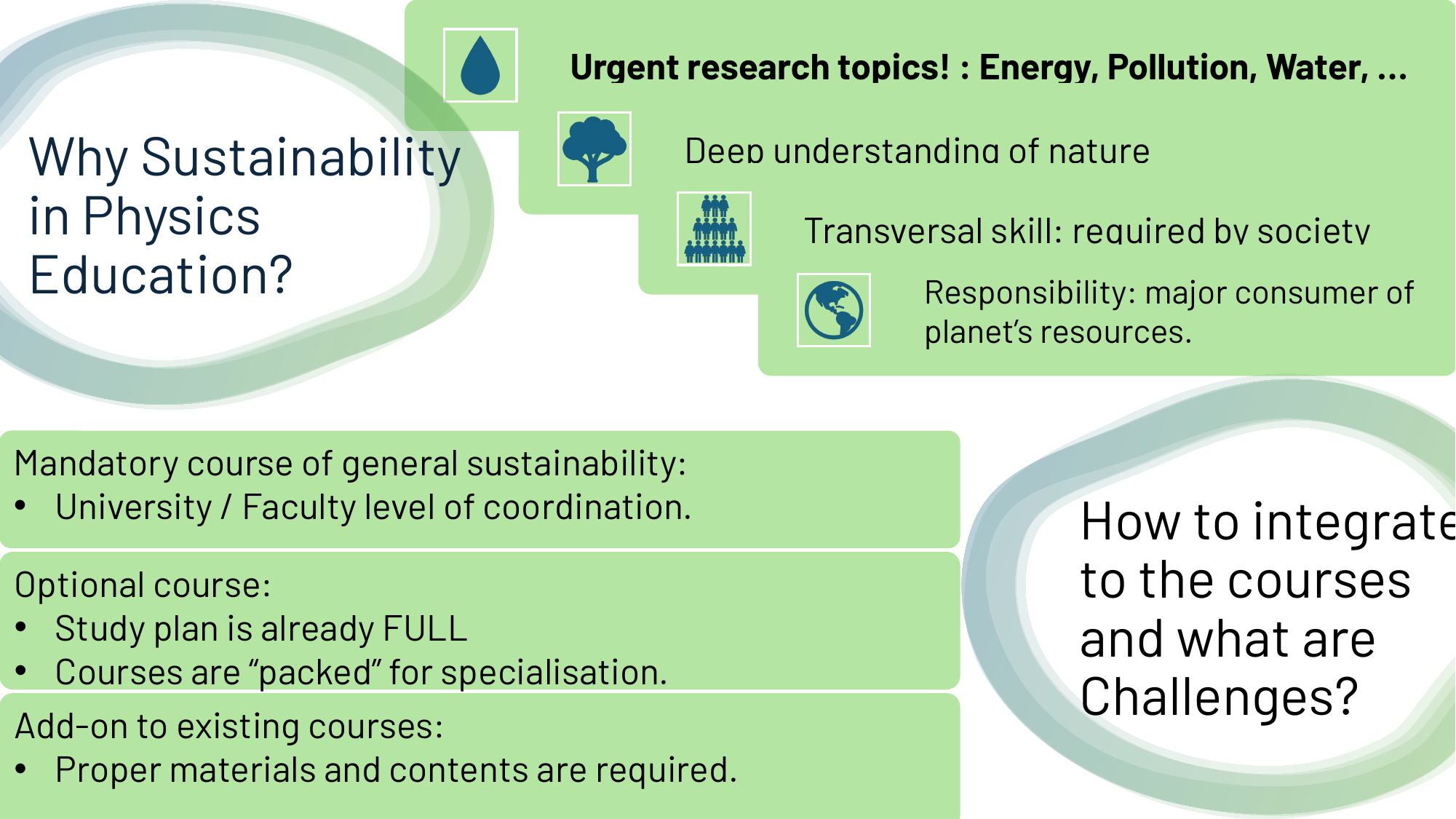

Urgent research topics! : Energy, Pollution, Water, …

Why Sustainability in Physics Education?

Deep understanding of nature

Transversal skill: required by society

Responsibility: major consumer of planet’s resources.

Mandatory course of general sustainability:
University / Faculty level of coordination.
How to integrate to the courses and what are Challenges?
Optional course:
Study plan is already FULL
Courses are “packed” for specialisation.
Add-on to existing courses:
Proper materials and contents are required.